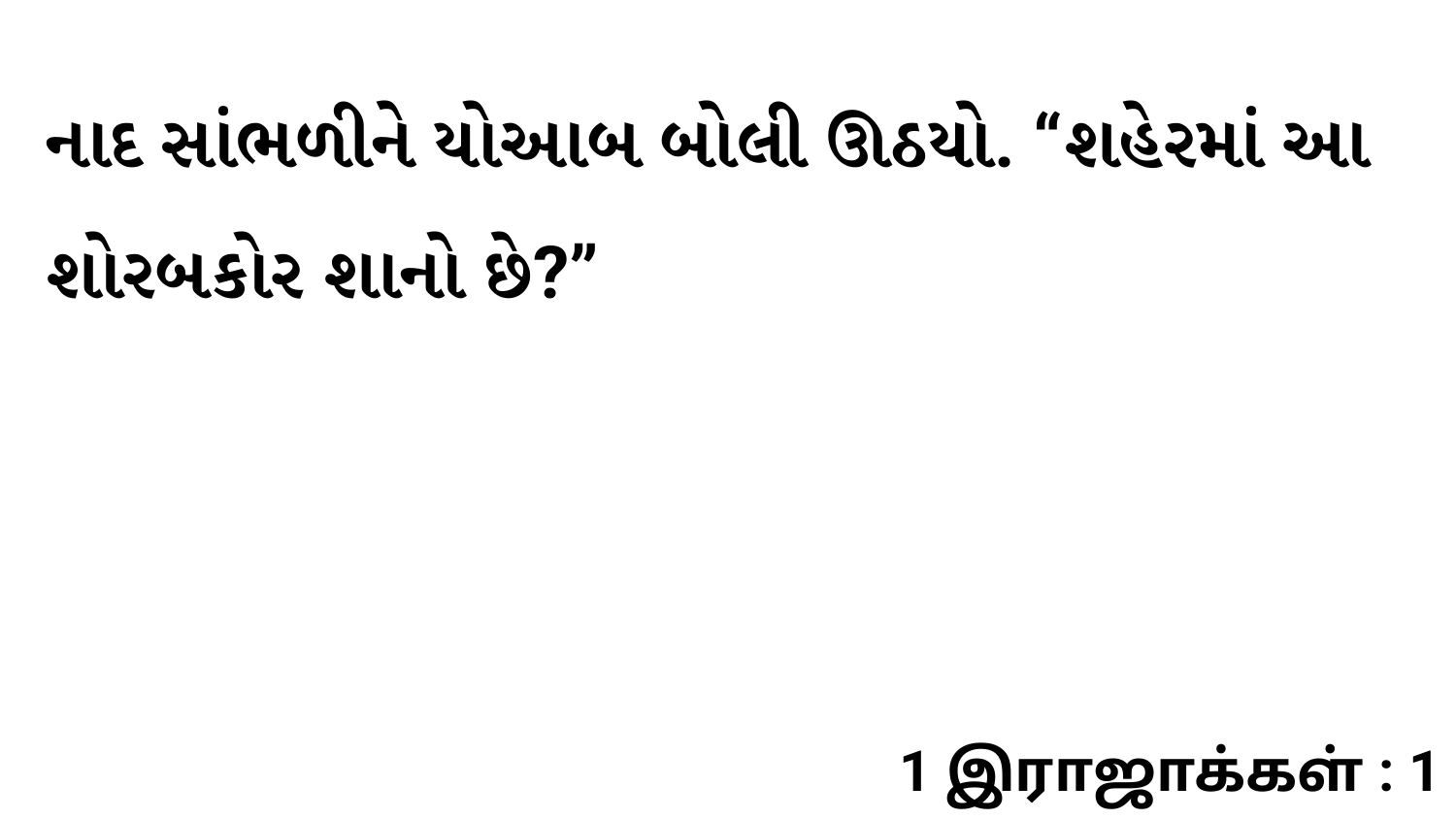

નાદ સાંભળીને યોઆબ બોલી ઊઠયો. “શહેરમાં આ શોરબકોર શાનો છે?”
1 இராஜாக்கள் : 1